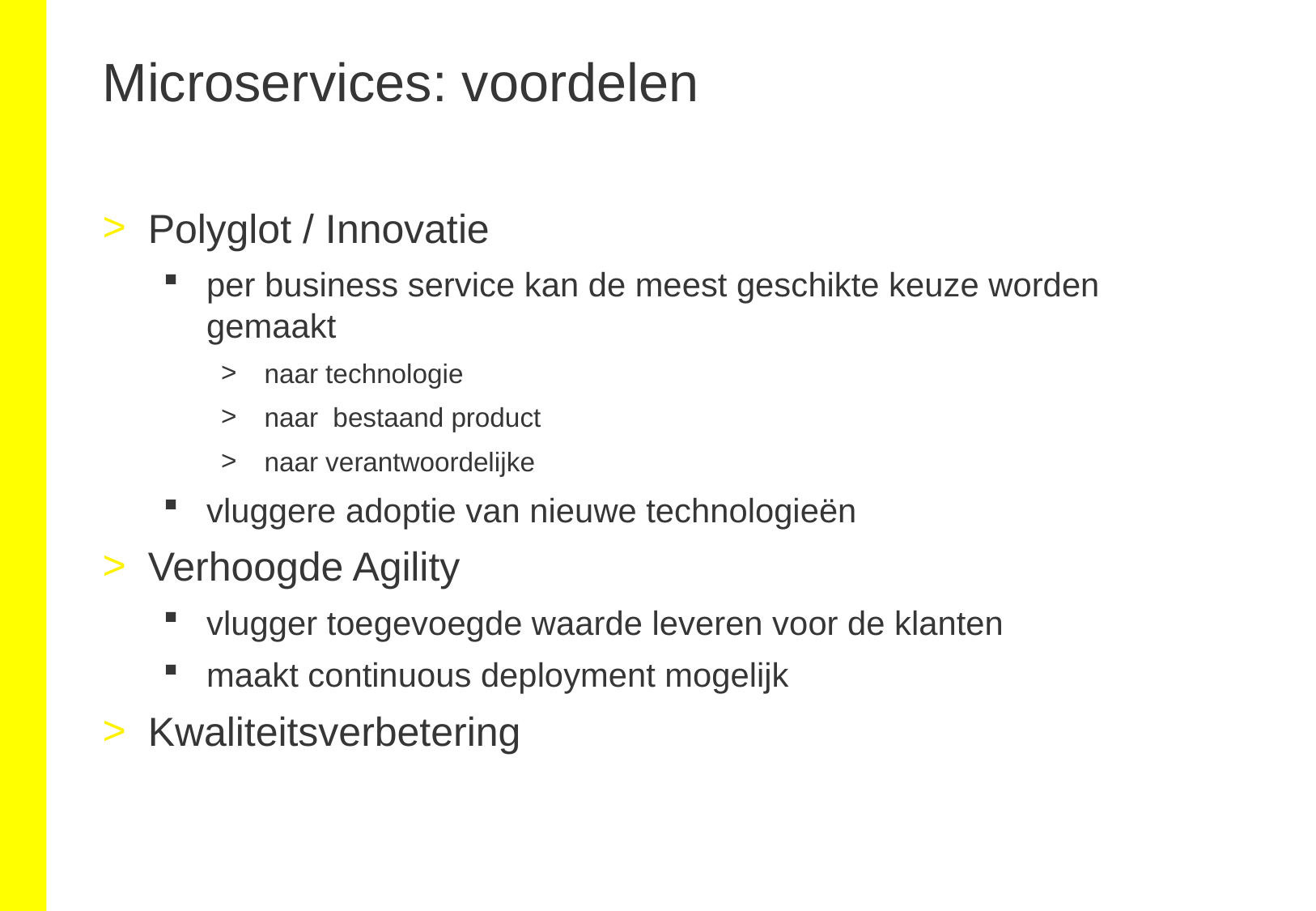

# Microservices: voordelen
Polyglot / Innovatie
per business service kan de meest geschikte keuze worden gemaakt
naar technologie
naar  bestaand product
naar verantwoordelijke
vluggere adoptie van nieuwe technologieën
Verhoogde Agility
vlugger toegevoegde waarde leveren voor de klanten
maakt continuous deployment mogelijk
Kwaliteitsverbetering